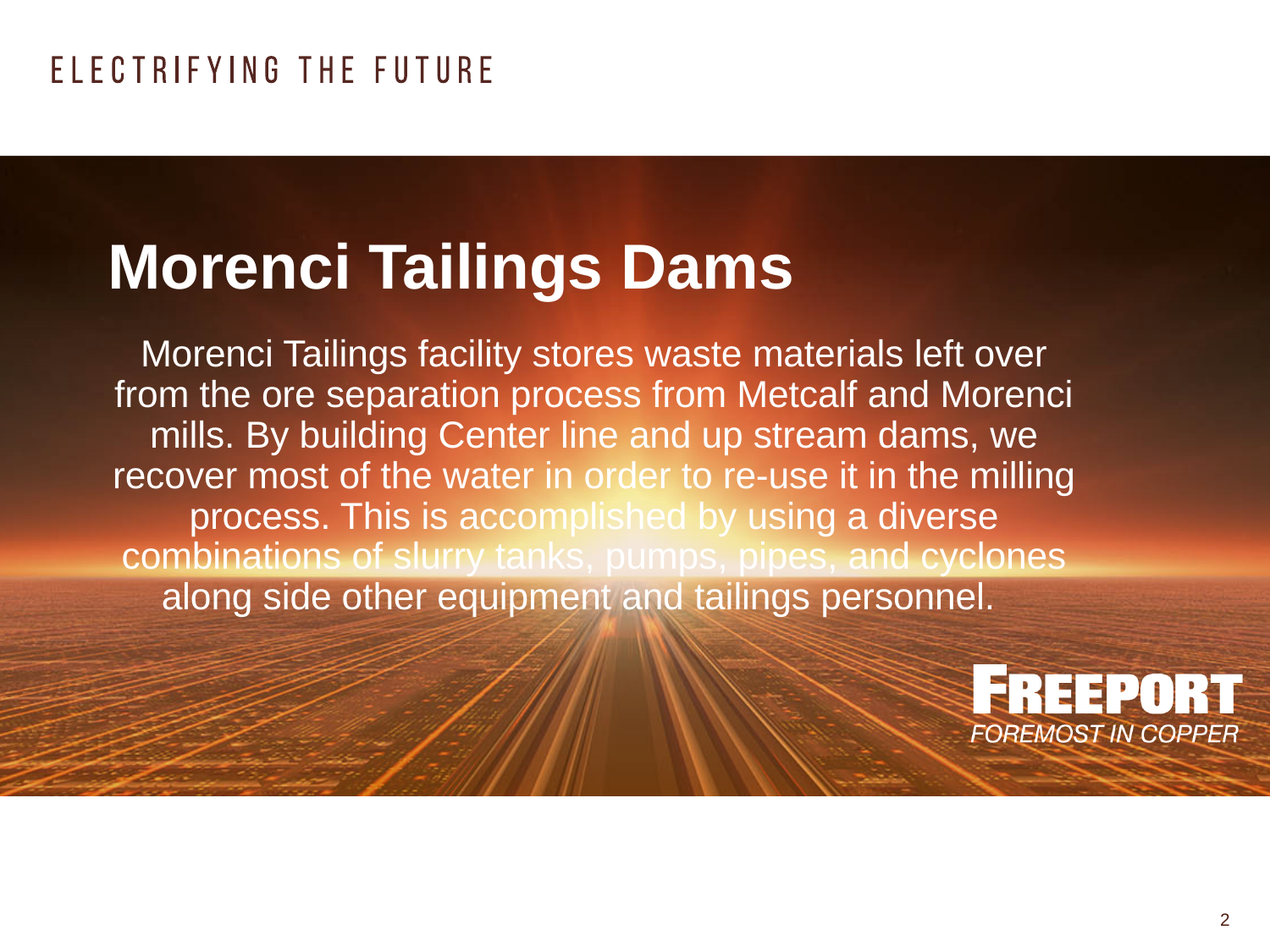

# Morenci Tailings Dams
Morenci Tailings facility stores waste materials left over from the ore separation process from Metcalf and Morenci mills. By building Center line and up stream dams, we recover most of the water in order to re-use it in the milling process. This is accomplished by using a diverse combinations of slurry tanks, pumps, pipes, and cyclones along side other equipment and tailings personnel.

2